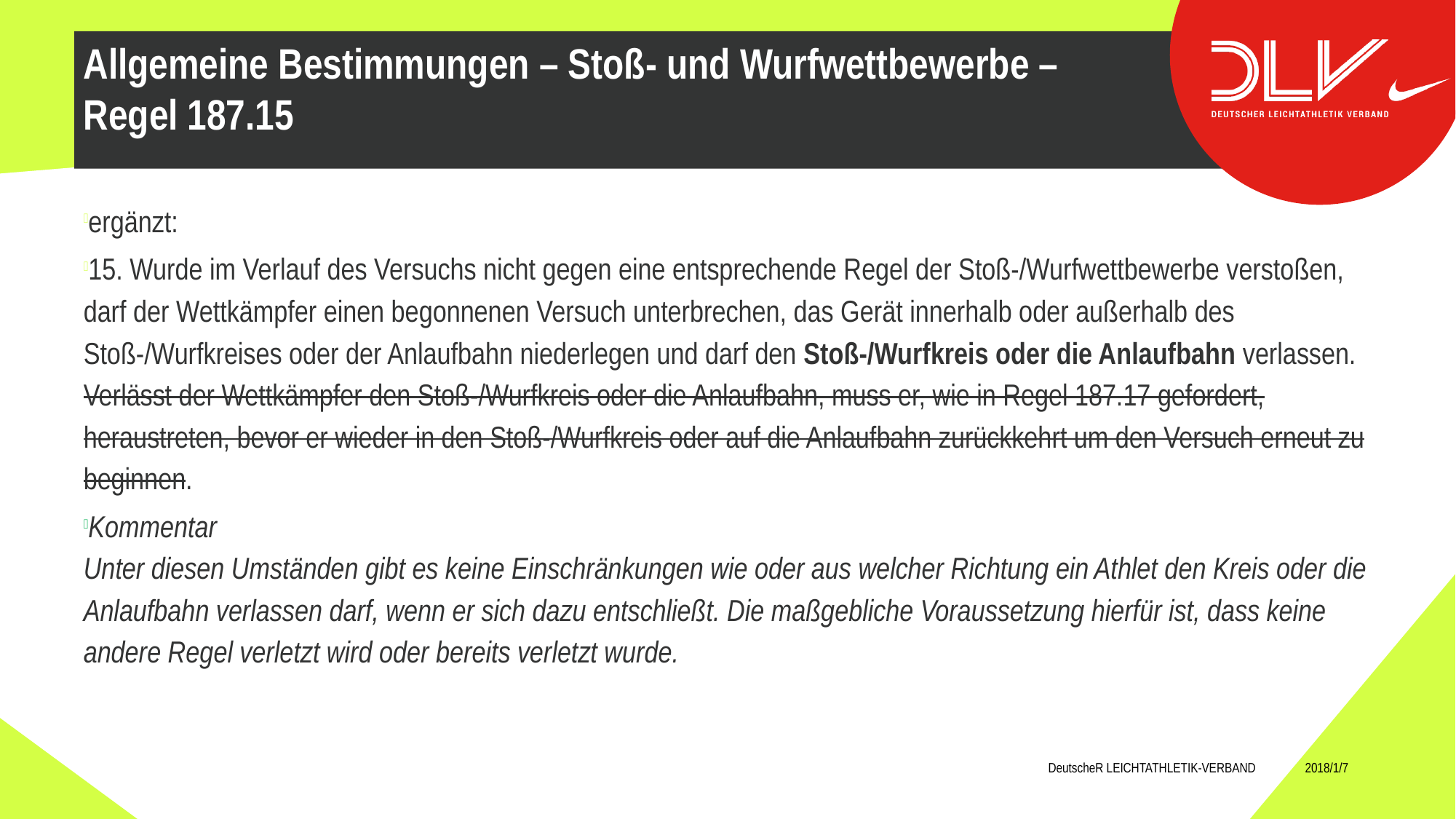

ergänzt:
15. Wurde im Verlauf des Versuchs nicht gegen eine entsprechende Regel der Stoß-/Wurfwettbewerbe verstoßen, darf der Wettkämpfer einen begonnenen Versuch unterbrechen, das Gerät innerhalb oder außerhalb des Stoß-/Wurfkreises oder der Anlaufbahn niederlegen und darf den Stoß-/Wurfkreis oder die Anlaufbahn verlassen.
Verlässt der Wettkämpfer den Stoß-/Wurfkreis oder die Anlaufbahn, muss er, wie in Regel 187.17 gefordert, heraustreten, bevor er wieder in den Stoß-/Wurfkreis oder auf die Anlaufbahn zurückkehrt um den Versuch erneut zu beginnen.
Kommentar
Unter diesen Umständen gibt es keine Einschränkungen wie oder aus welcher Richtung ein Athlet den Kreis oder die Anlaufbahn verlassen darf, wenn er sich dazu entschließt. Die maßgebliche Voraussetzung hierfür ist, dass keine andere Regel verletzt wird oder bereits verletzt wurde.
Allgemeine Bestimmungen – Stoß- und Wurfwettbewerbe – Regel 187.15